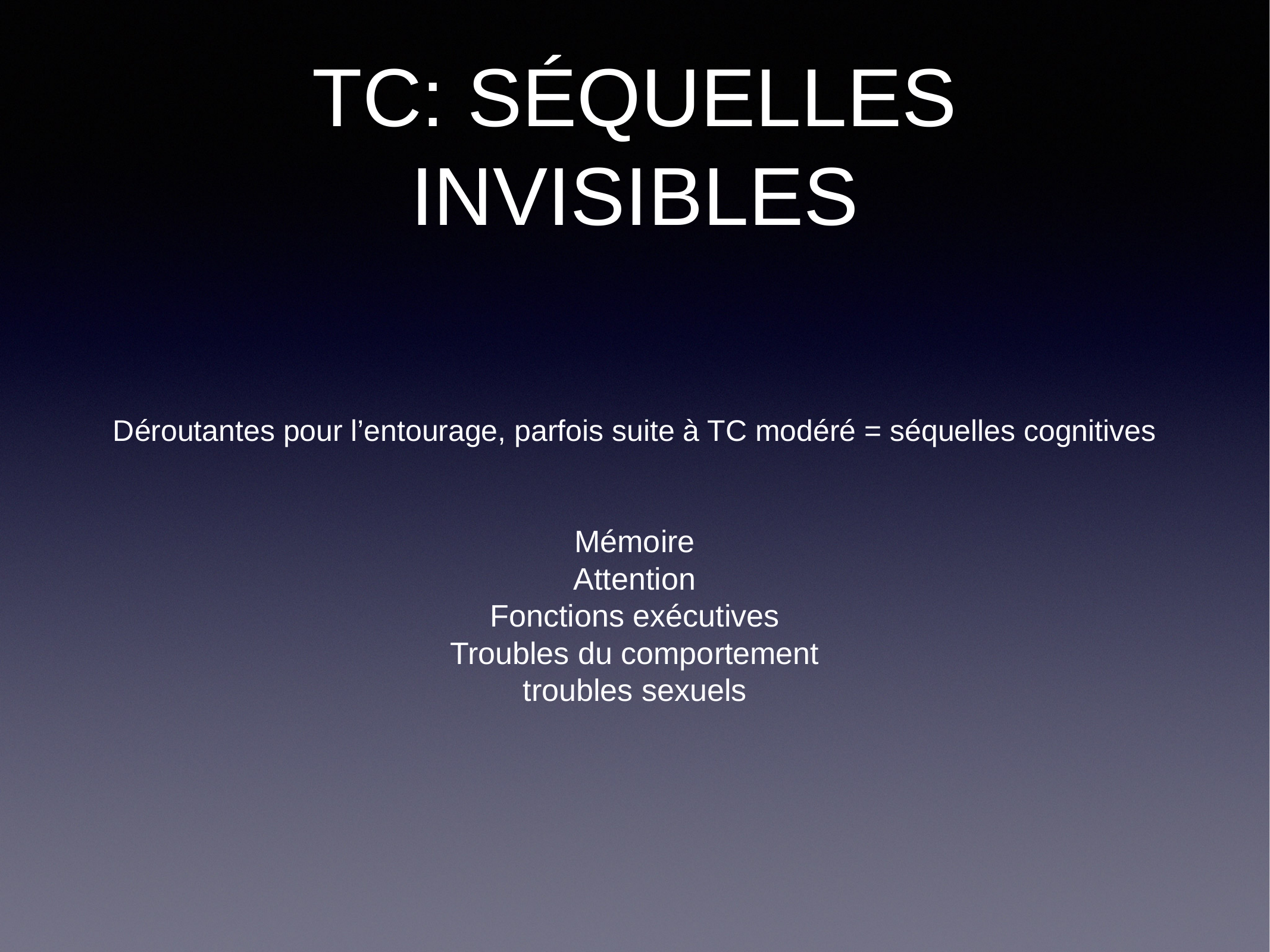

# TC: SÉQUELLES INVISIBLES
Déroutantes pour l’entourage, parfois suite à TC modéré = séquelles cognitives

Mémoire
Attention
Fonctions exécutives
Troubles du comportement
troubles sexuels